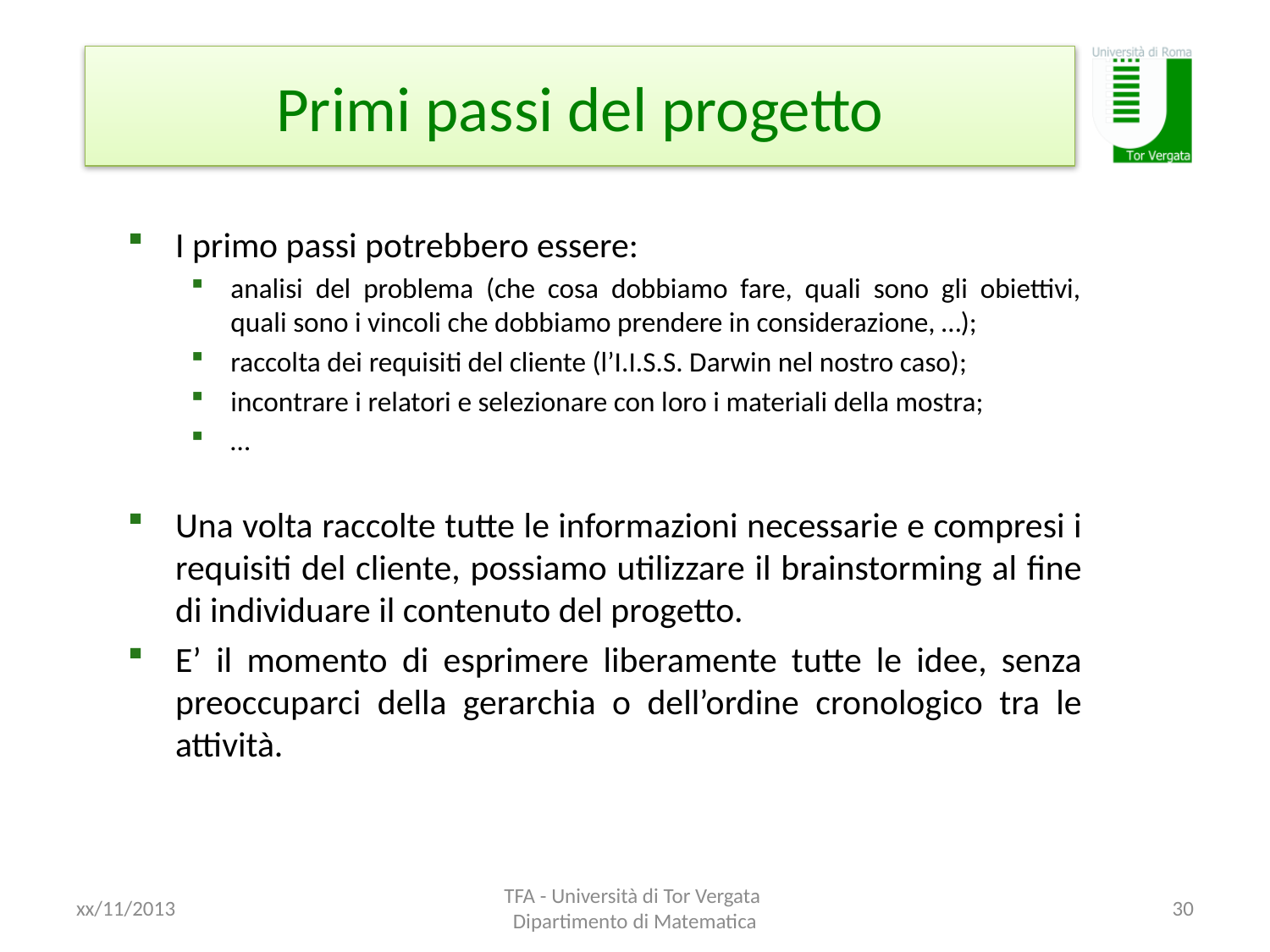

# Primi passi del progetto
I primo passi potrebbero essere:
analisi del problema (che cosa dobbiamo fare, quali sono gli obiettivi, quali sono i vincoli che dobbiamo prendere in considerazione, …);
raccolta dei requisiti del cliente (l’I.I.S.S. Darwin nel nostro caso);
incontrare i relatori e selezionare con loro i materiali della mostra;
…

Una volta raccolte tutte le informazioni necessarie e compresi i requisiti del cliente, possiamo utilizzare il brainstorming al fine di individuare il contenuto del progetto.
E’ il momento di esprimere liberamente tutte le idee, senza preoccuparci della gerarchia o dell’ordine cronologico tra le attività.

xx/11/2013
TFA - Università di Tor Vergata  Dipartimento di Matematica
30